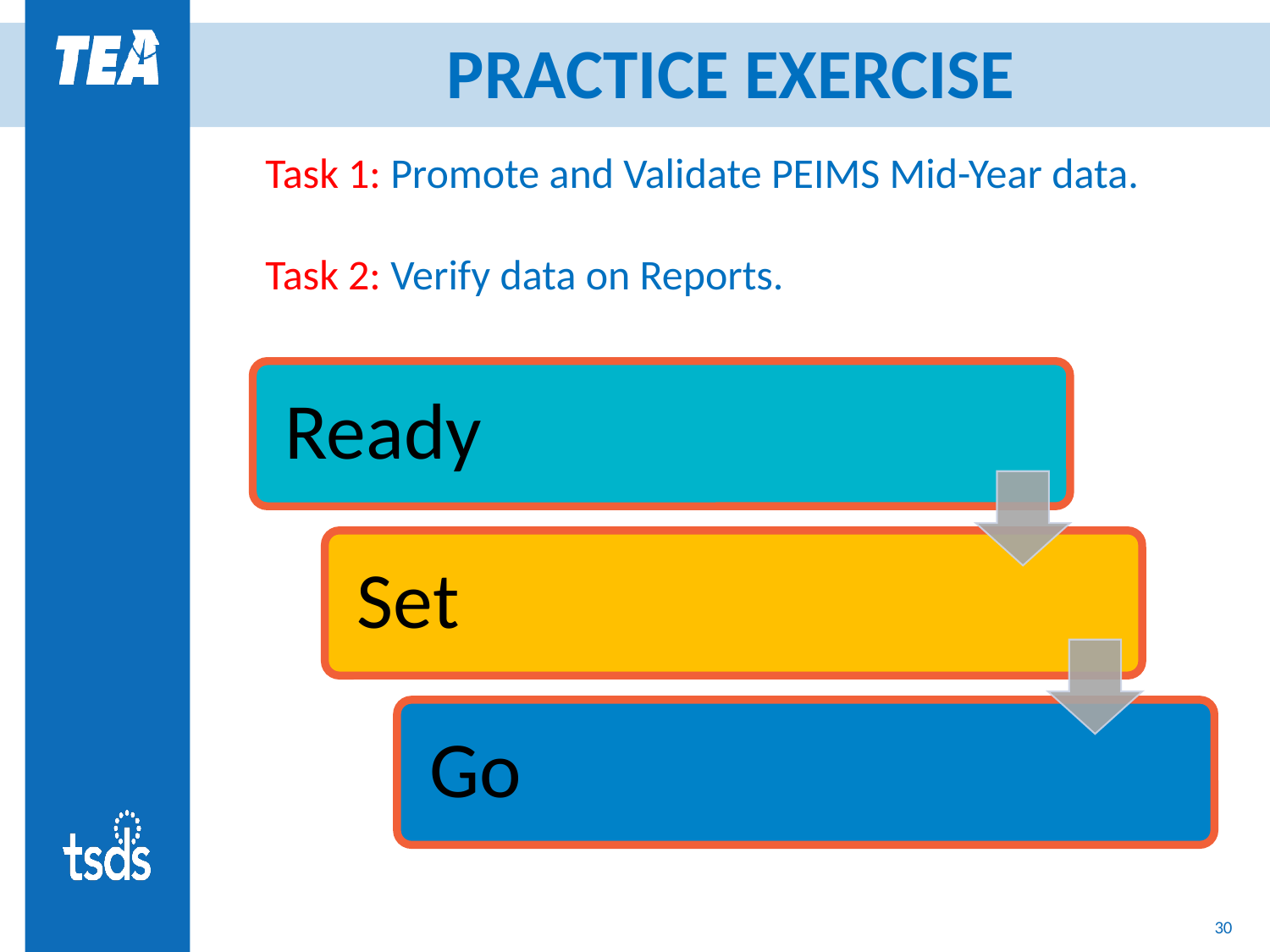

# PRACTICE EXERCISE
Task 1: Promote and Validate PEIMS Mid-Year data.

Task 2: Verify data on Reports.

Ready
Set
Go

30